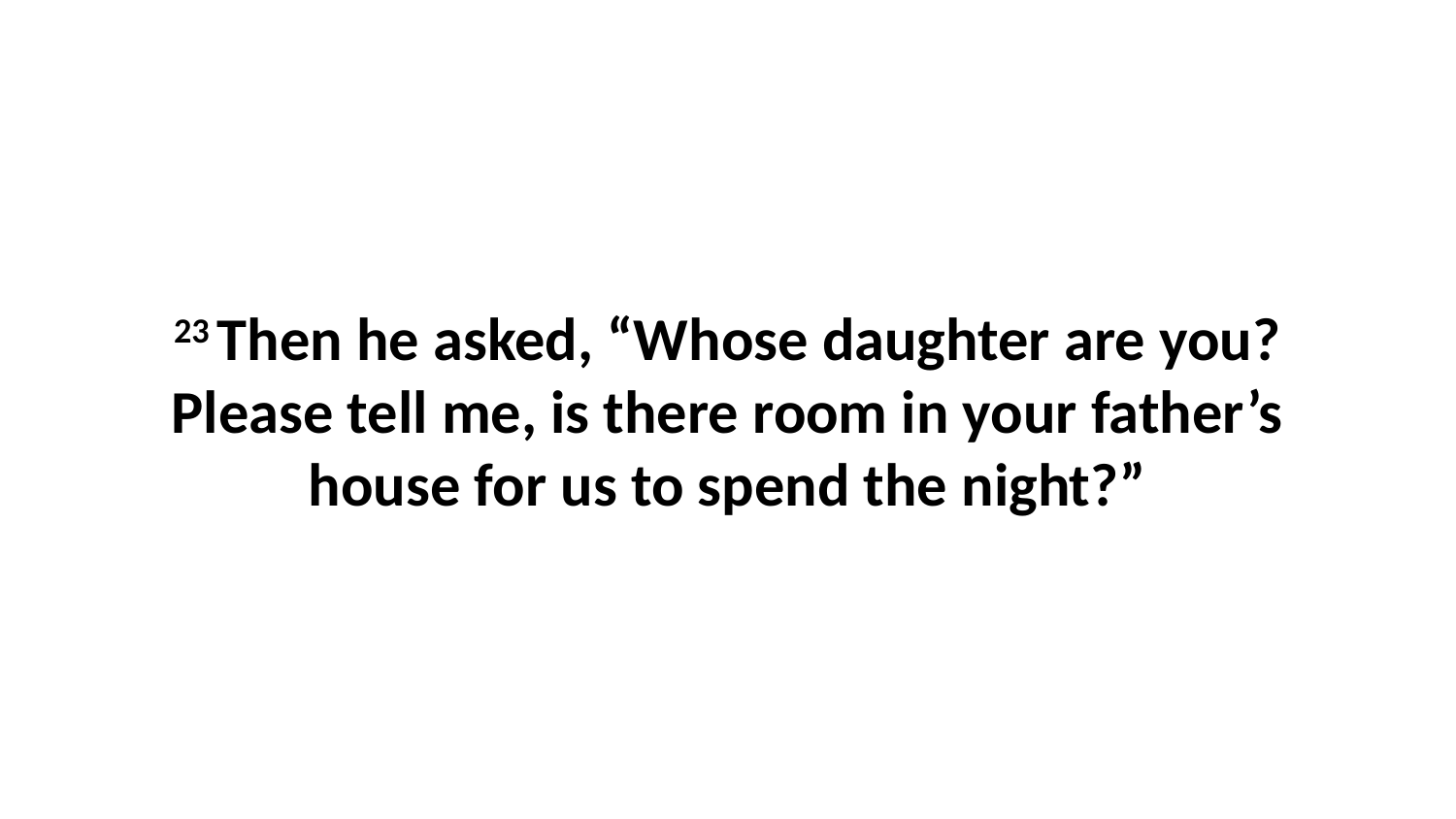

23 Then he asked, “Whose daughter are you? Please tell me, is there room in your father’s house for us to spend the night?”